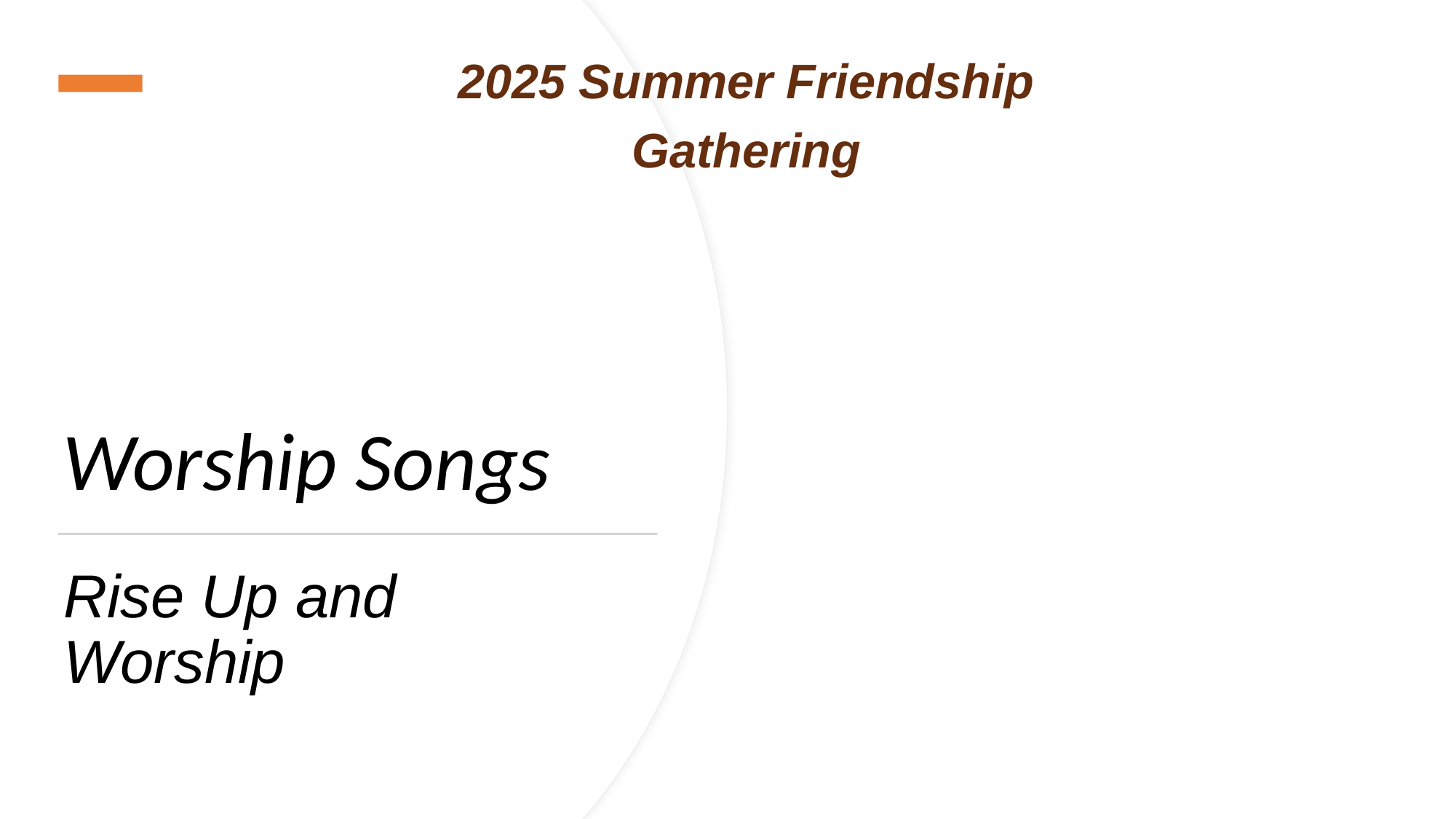

2025 Summer Friendship Gathering

Worship Songs

Rise Up and Worship
7